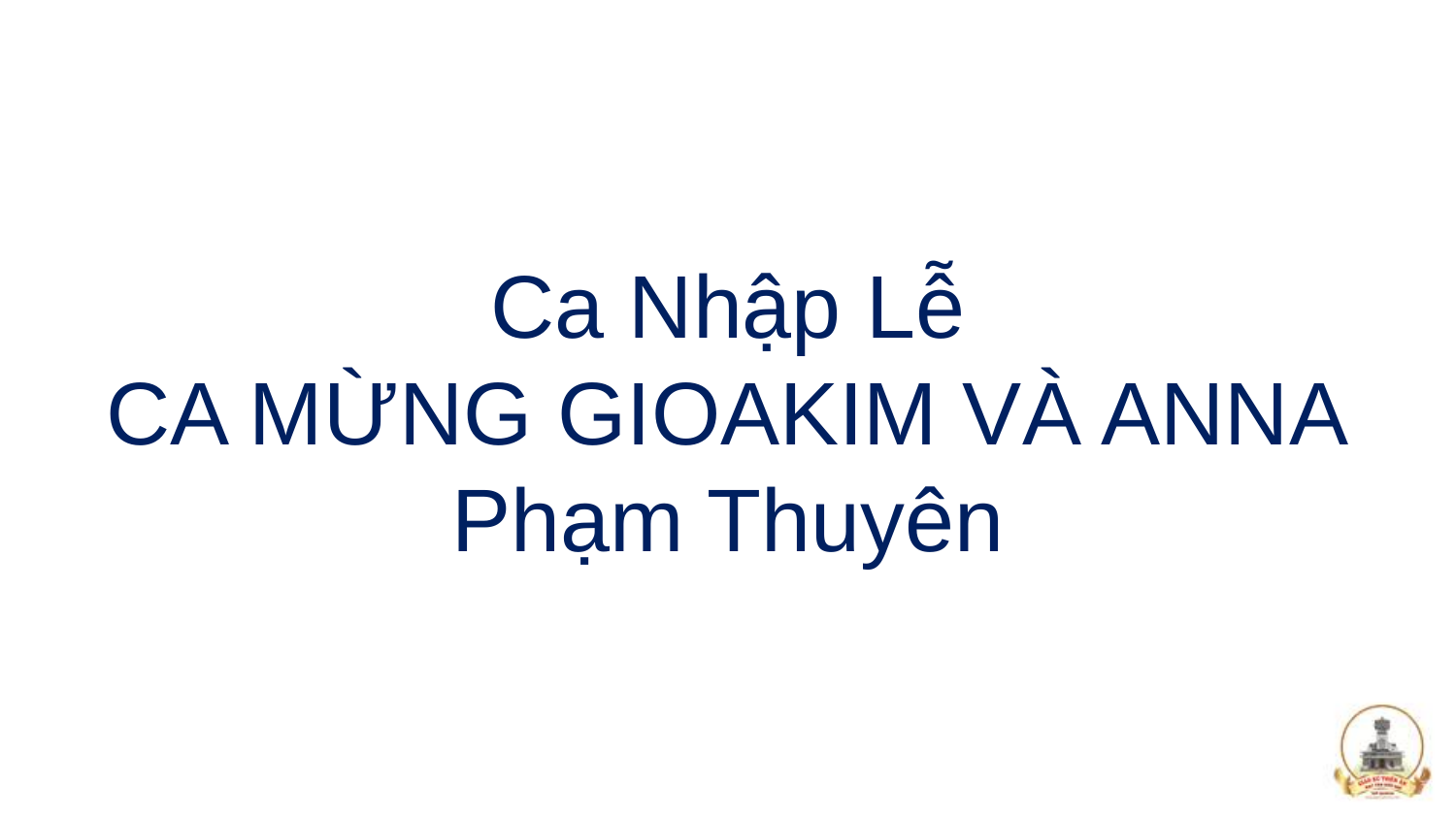

# Ca Nhập Lễ CA MỪNG GIOAKIM VÀ ANNA Phạm Thuyên